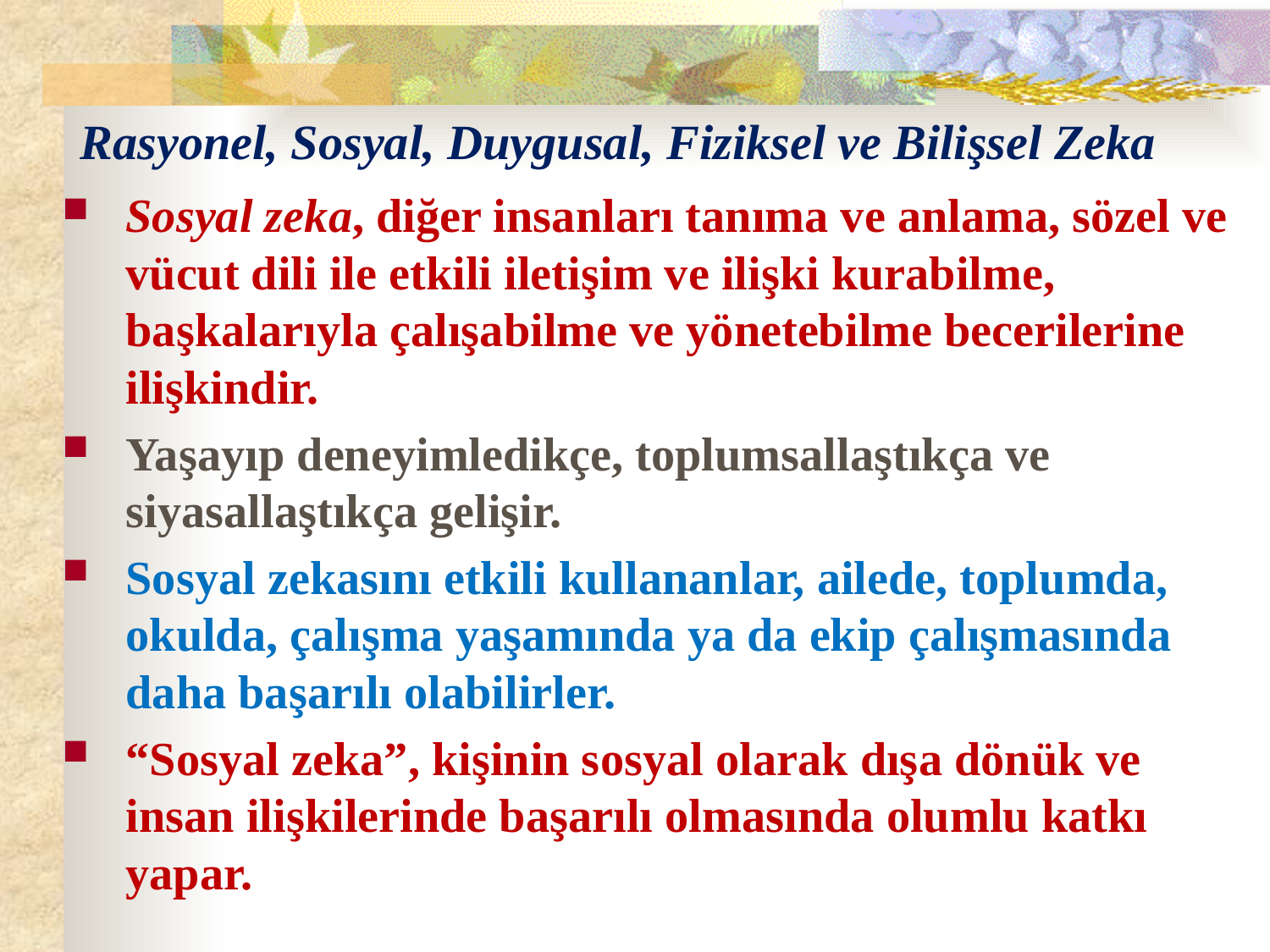

# Rasyonel, Sosyal, Duygusal, Fiziksel ve Bilişsel Zeka
Sosyal zeka, diğer insanları tanıma ve anlama, sözel ve vücut dili ile etkili iletişim ve ilişki kurabilme, başkalarıyla çalışabilme ve yönetebilme becerilerine ilişkindir.
Yaşayıp deneyimledikçe, toplumsallaştıkça ve siyasallaştıkça gelişir.
Sosyal zekasını etkili kullananlar, ailede, toplumda, okulda, çalışma yaşamında ya da ekip çalışmasında daha başarılı olabilirler.
“Sosyal zeka”, kişinin sosyal olarak dışa dönük ve insan ilişkilerinde başarılı olmasında olumlu katkı yapar.